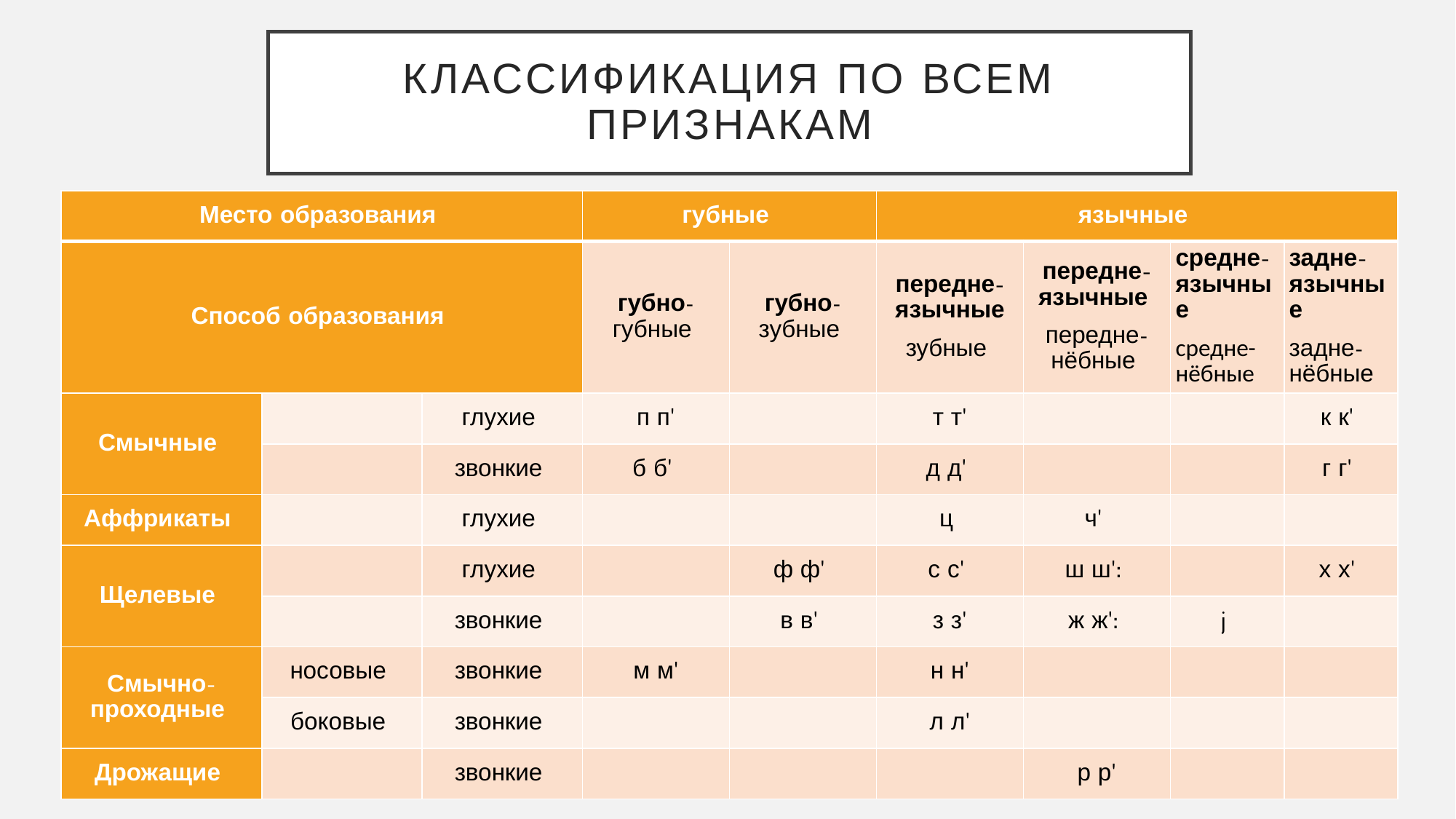

# Классификация по всем признакам
| Место образования |  |  | губные |  | язычные |  |  |  |
| --- | --- | --- | --- | --- | --- | --- | --- | --- |
| Способ образования |  |  | губно-губные | губно-зубные | передне-язычные зубные | передне-язычные передне-нёбные | средне-язычные средне-нёбные | задне-язычные задне-нёбные |
| Смычные |  | глухие | п п' |  | т т' |  |  | к к' |
|  |  | звонкие | б б' |  | д д' |  |  | г г' |
| Аффрикаты |  | глухие |  |  | ц | ч' |  |  |
| Щелевые |  | глухие |  | ф ф' | с с' | ш ш': |  | х х' |
|  |  | звонкие |  | в в' | з з' | ж ж': | j |  |
| Смычно-проходные | носовые | звонкие | м м' |  | н н' |  |  |  |
|  | боковые | звонкие |  |  | л л' |  |  |  |
| Дрожащие |  | звонкие |  |  |  | р р' |  |  |